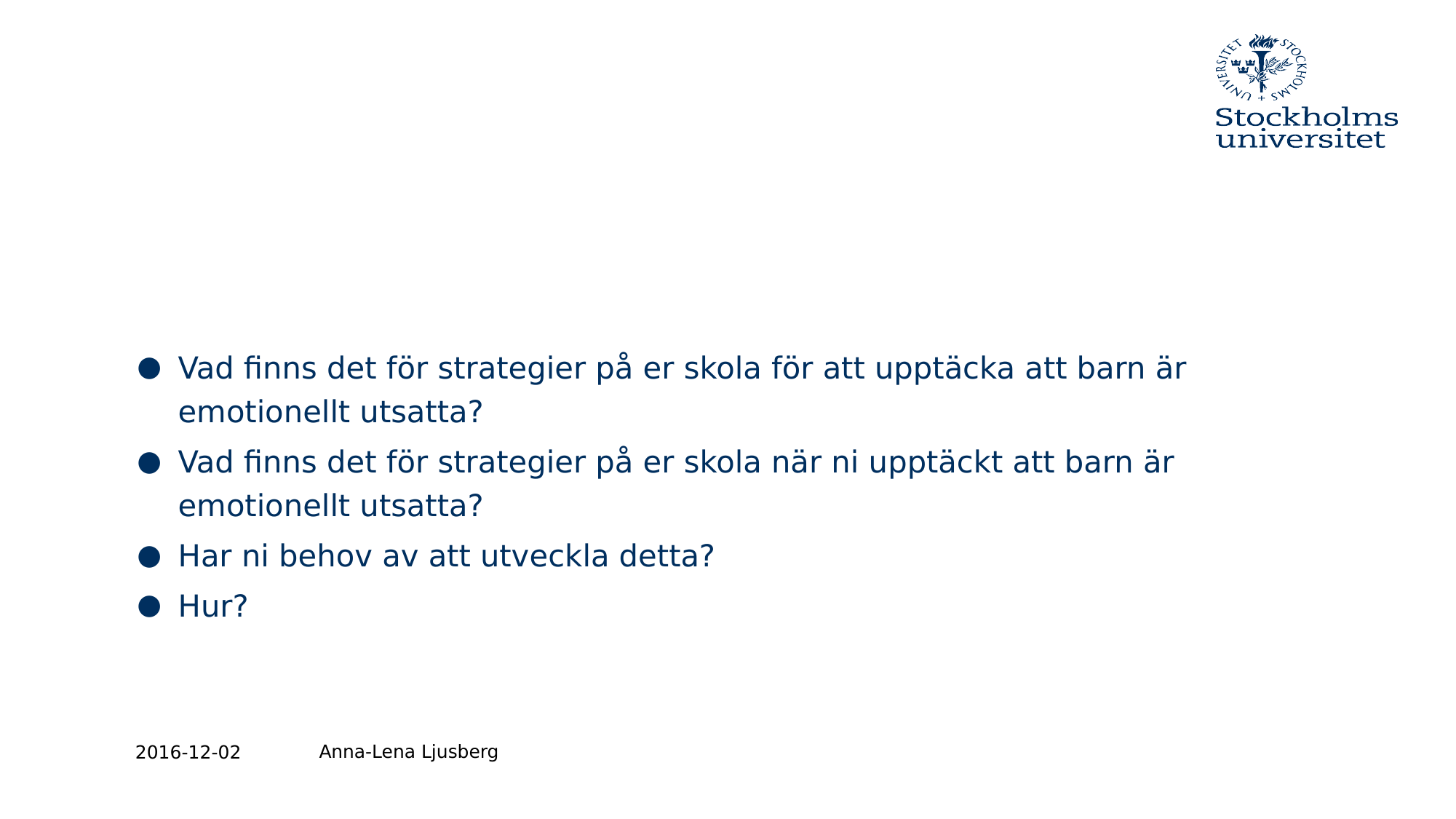

#
Vad finns det för strategier på er skola för att upptäcka att barn är emotionellt utsatta?
Vad finns det för strategier på er skola när ni upptäckt att barn är emotionellt utsatta?
Har ni behov av att utveckla detta?
Hur?

2016-12-02
Anna-Lena Ljusberg